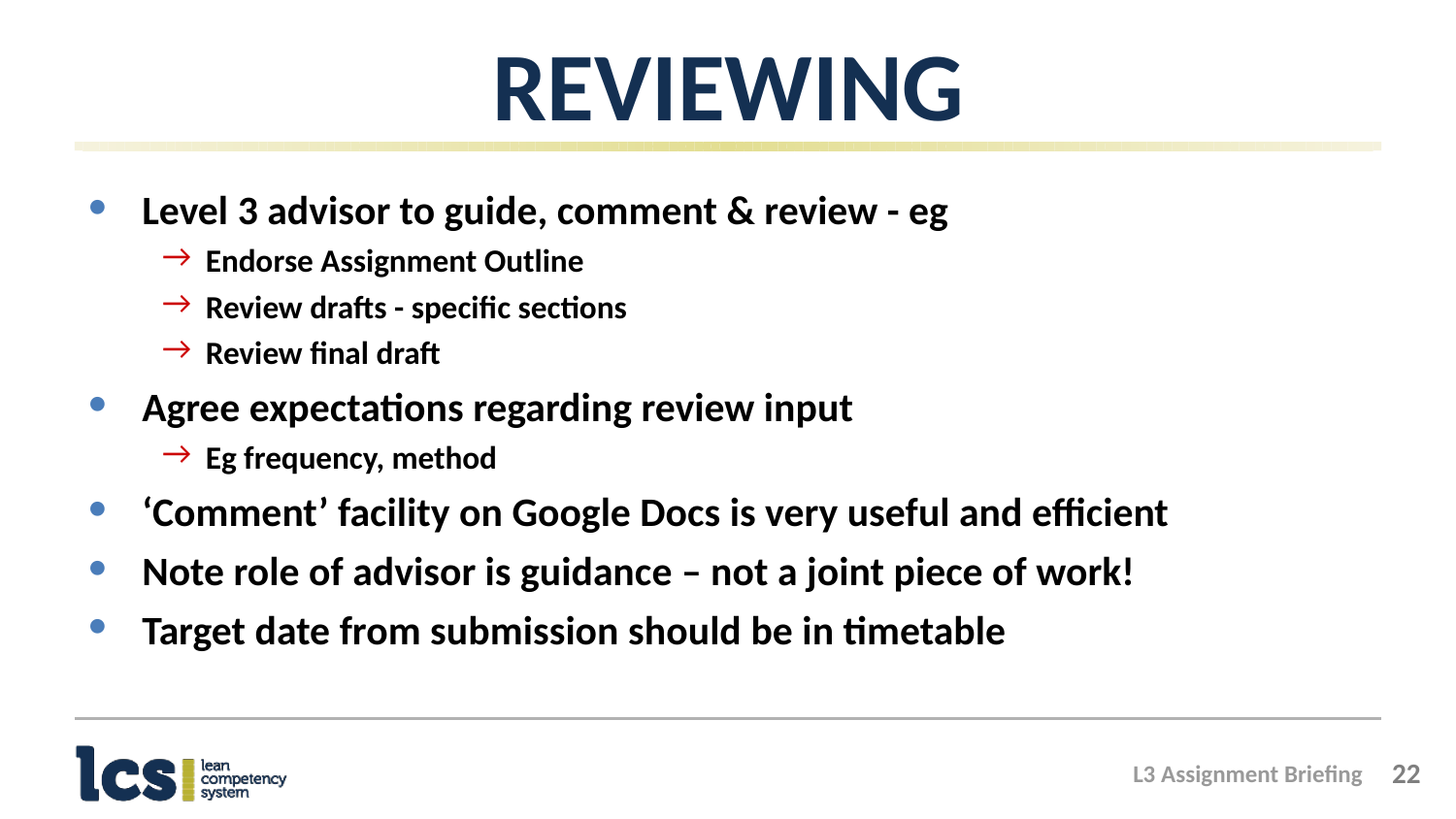

# Reviewing
Level 3 advisor to guide, comment & review - eg
Endorse Assignment Outline
Review drafts - specific sections
Review final draft
Agree expectations regarding review input
Eg frequency, method
‘Comment’ facility on Google Docs is very useful and efficient
Note role of advisor is guidance – not a joint piece of work!
Target date from submission should be in timetable

22